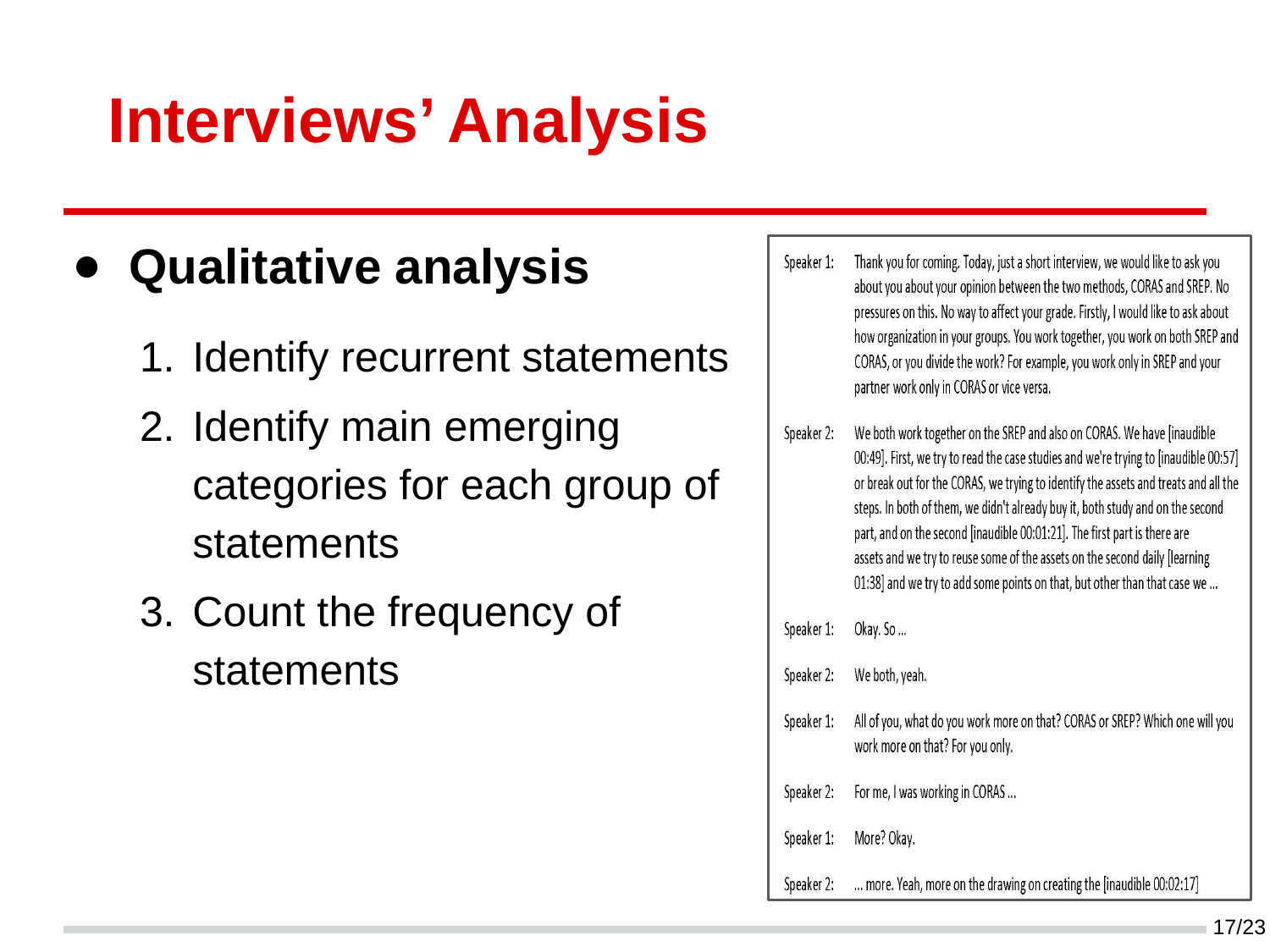

# Interviews’ Analysis
Qualitative analysis
Identify recurrent statements
Identify main emerging categories for each group of statements
Count the frequency of statements

17/23